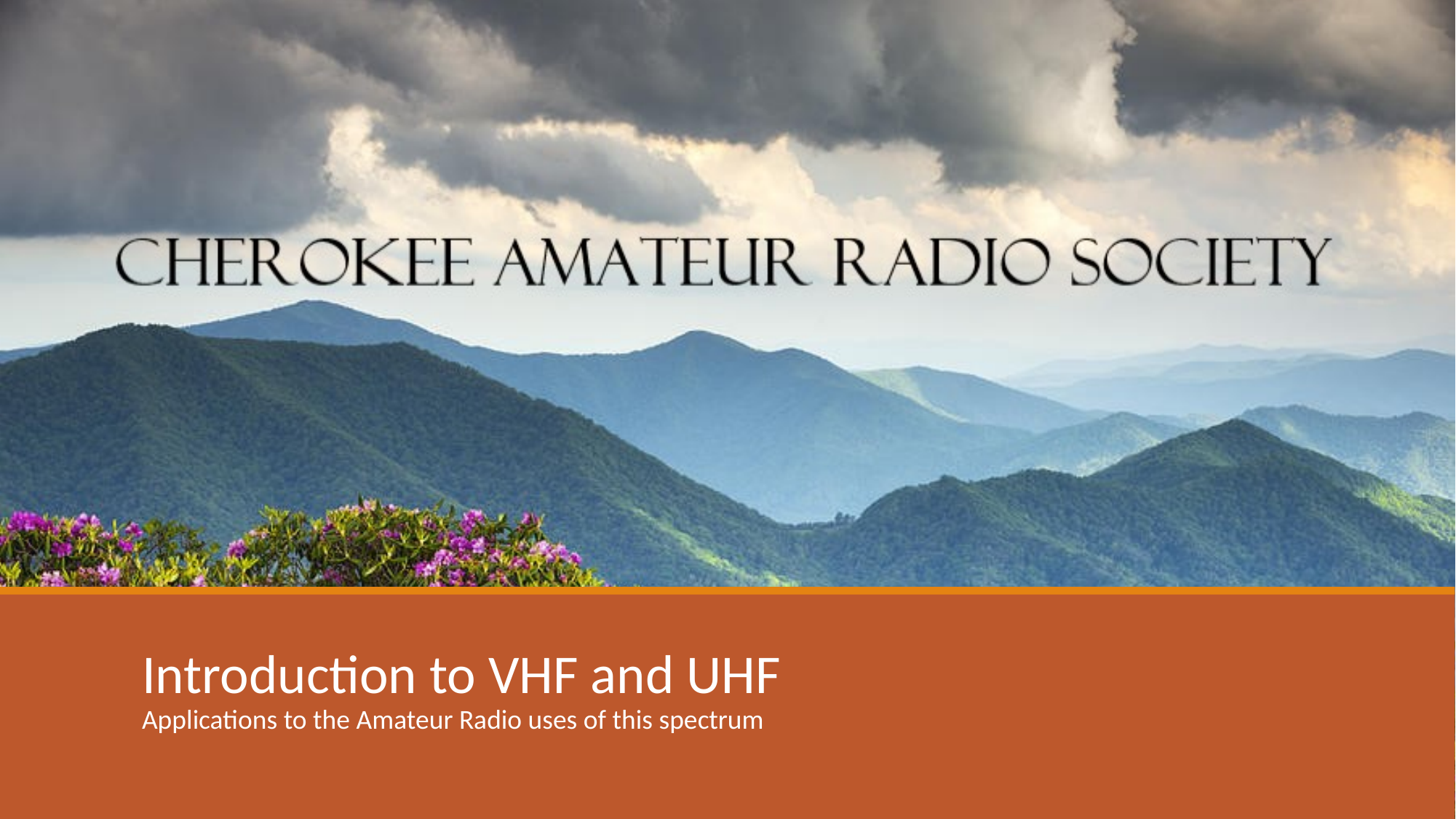

# Introduction to VHF and UHF
Applications to the Amateur Radio uses of this spectrum